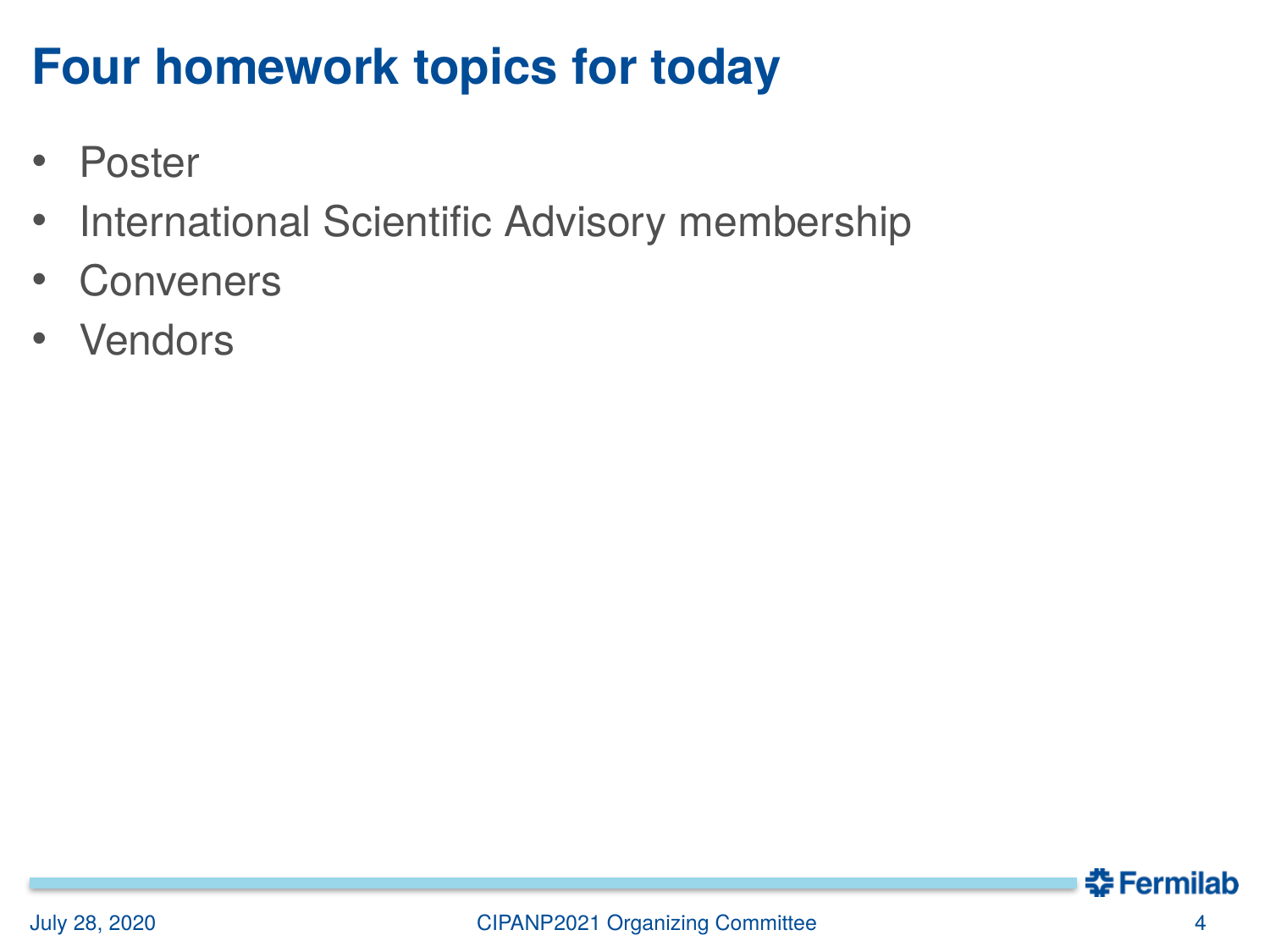

# Four homework topics for today
Poster
International Scientific Advisory membership
Conveners
Vendors
July 28, 2020
CIPANP2021 Organizing Committee
4